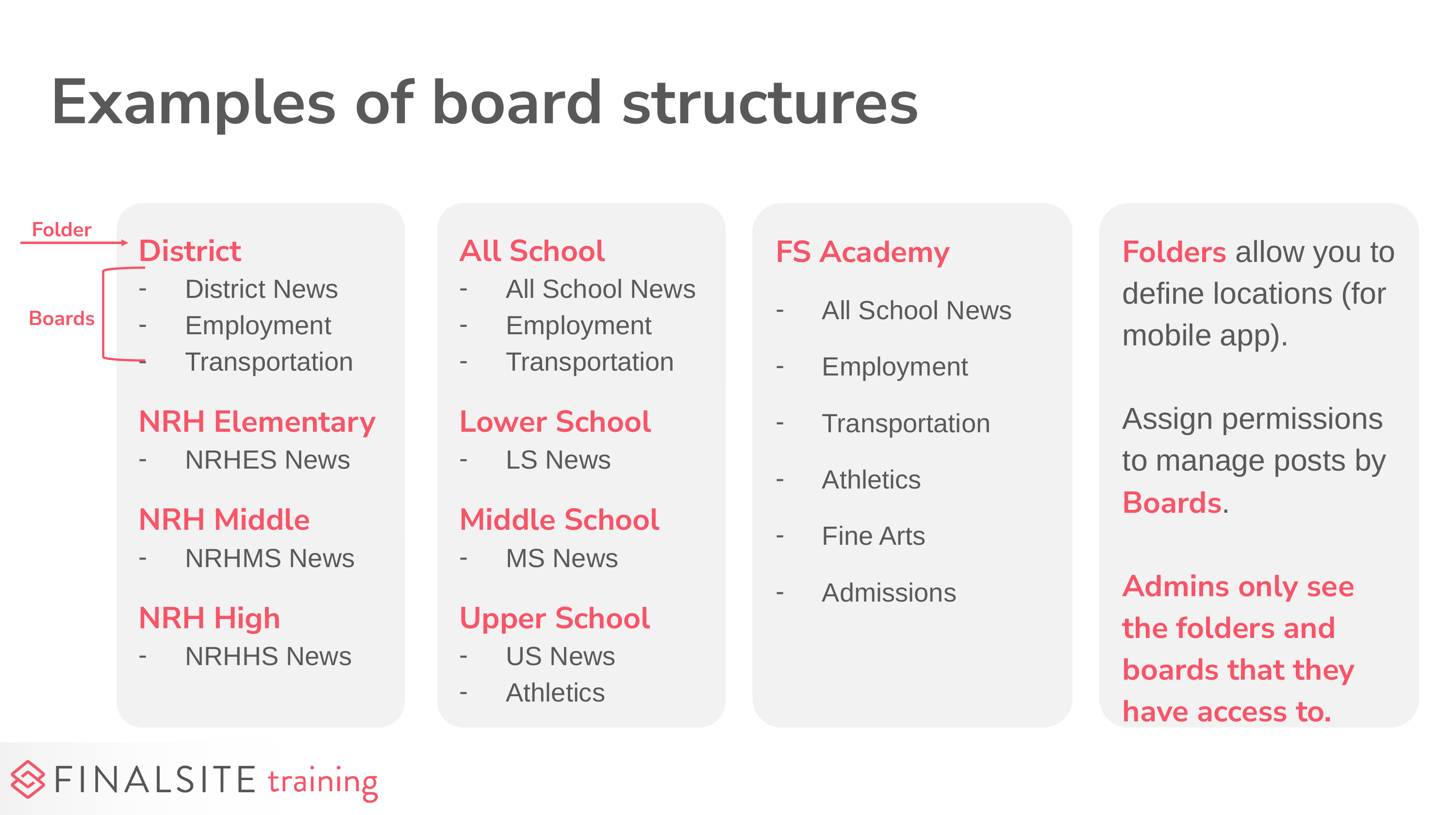

# Examples of board structures
District
District News
Employment
Transportation
NRH Elementary
NRHES News
NRH Middle
NRHMS News
NRH High
NRHHS News
All School
All School News
Employment
Transportation
Lower School
LS News
Middle School
MS News
Upper School
US News
Athletics
FS Academy
All School News
Employment
Transportation
Athletics
Fine Arts
Admissions
Folders allow you to define locations (for mobile app).

Assign permissions to manage posts by Boards.

Admins only see the folders and boards that they have access to.
Folder

Boards